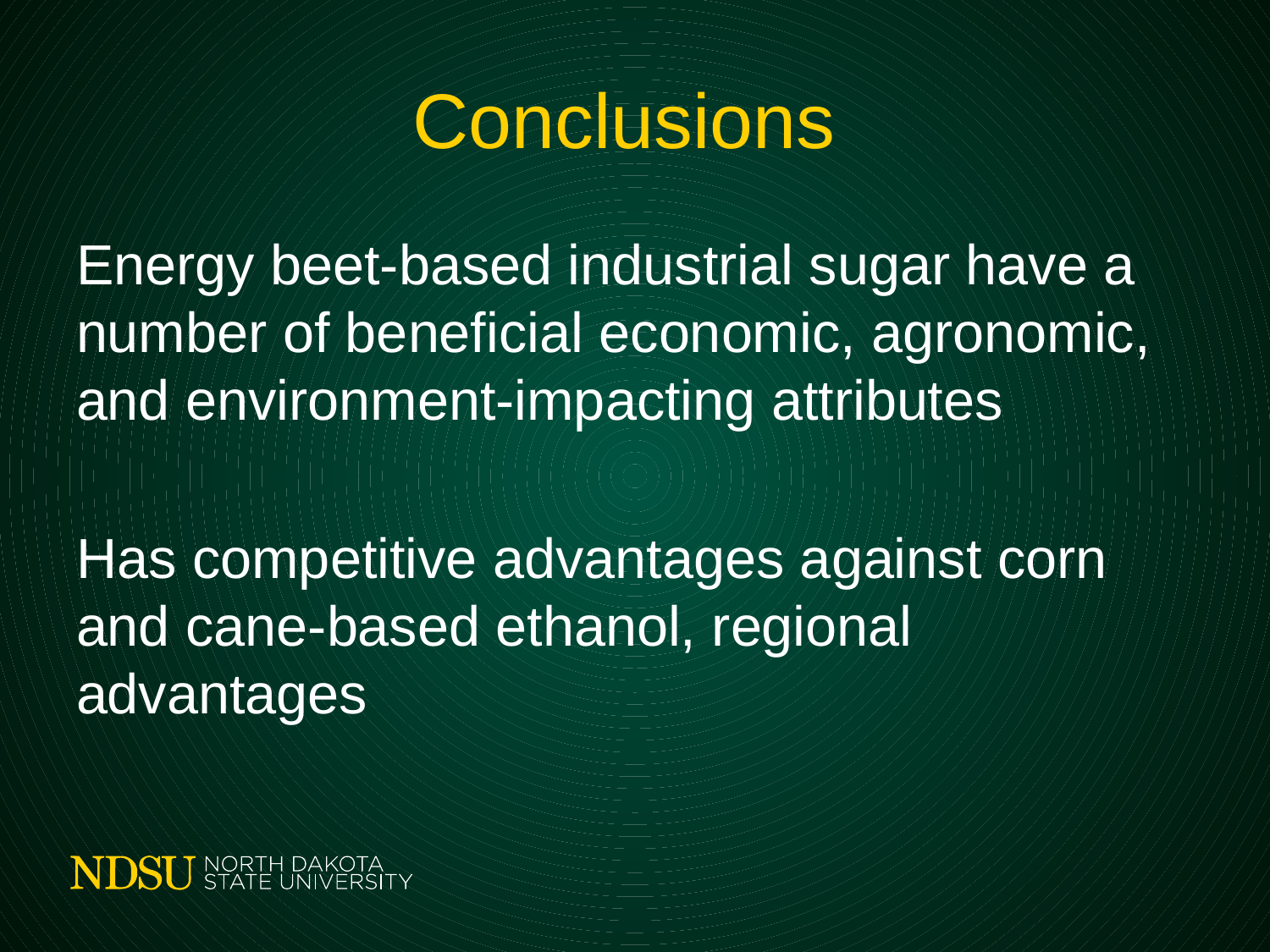

# Conclusions
Energy beet-based industrial sugar have a number of beneficial economic, agronomic, and environment-impacting attributes

Has competitive advantages against corn and cane-based ethanol, regional advantages